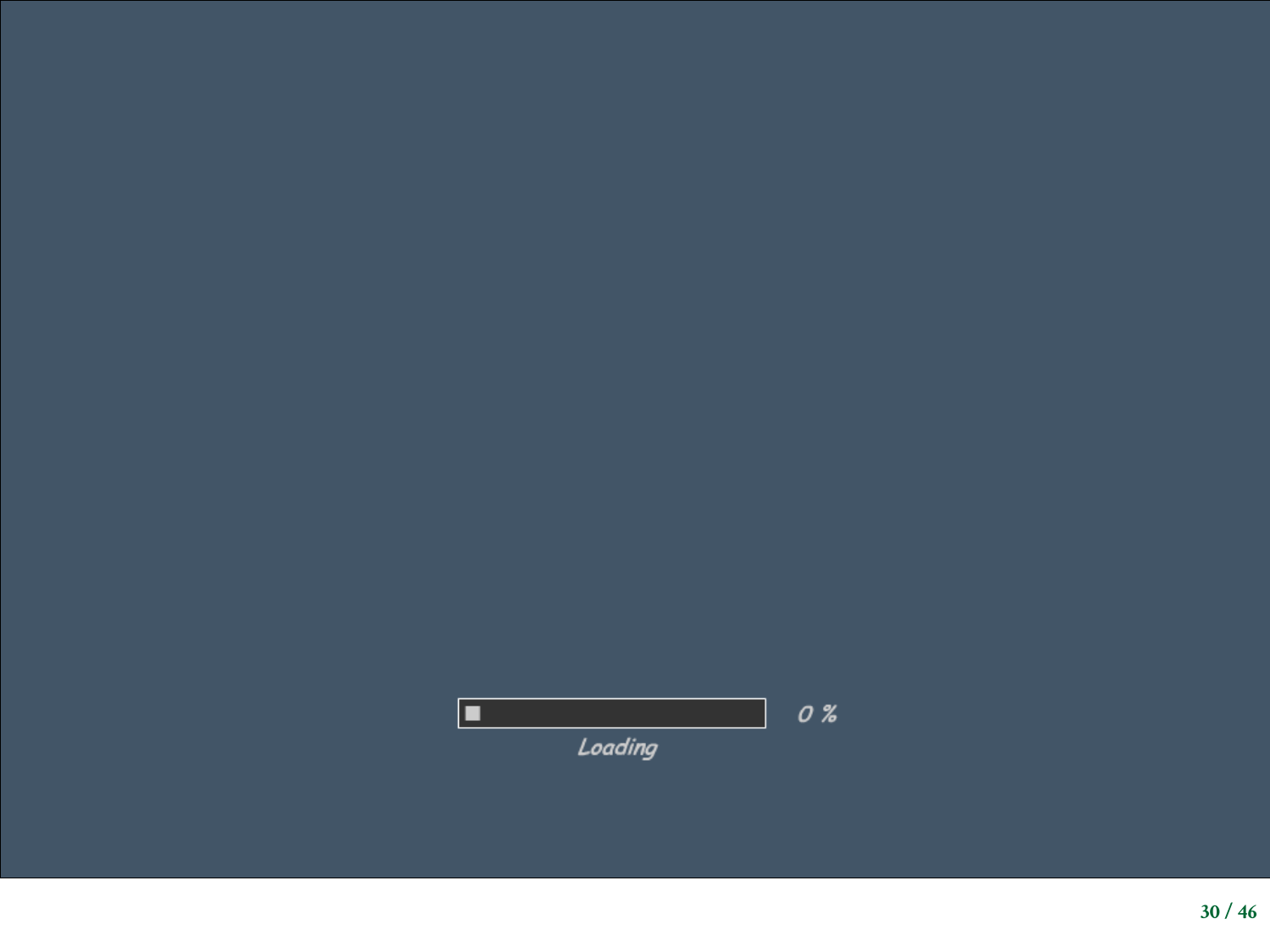

# Understanding Inclination and Declination
30 / 46